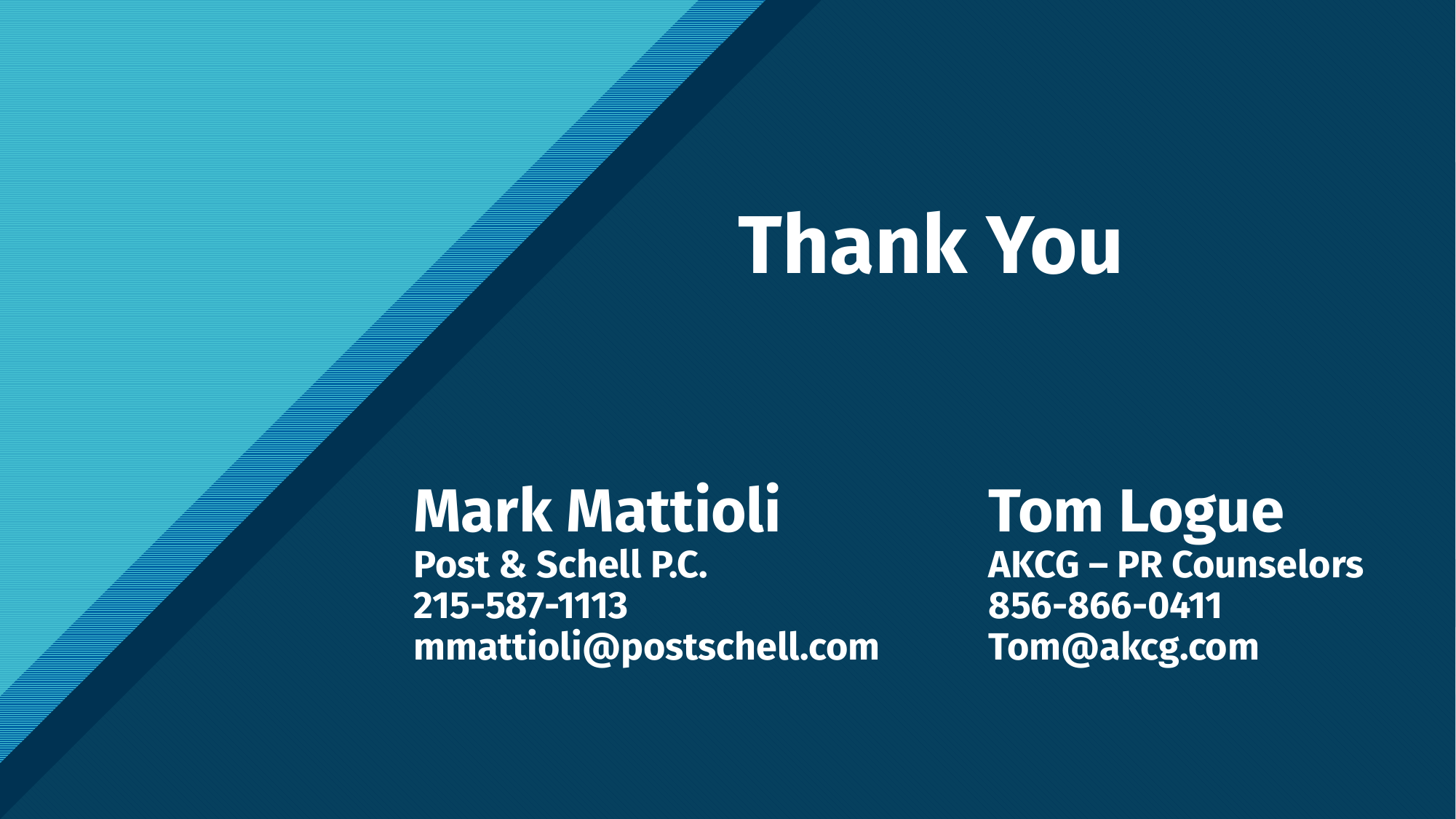

# Thank You
Mark Mattioli
Post & Schell P.C.
215-587-1113
mmattioli@postschell.com
Tom Logue
AKCG – PR Counselors
856-866-0411
Tom@akcg.com